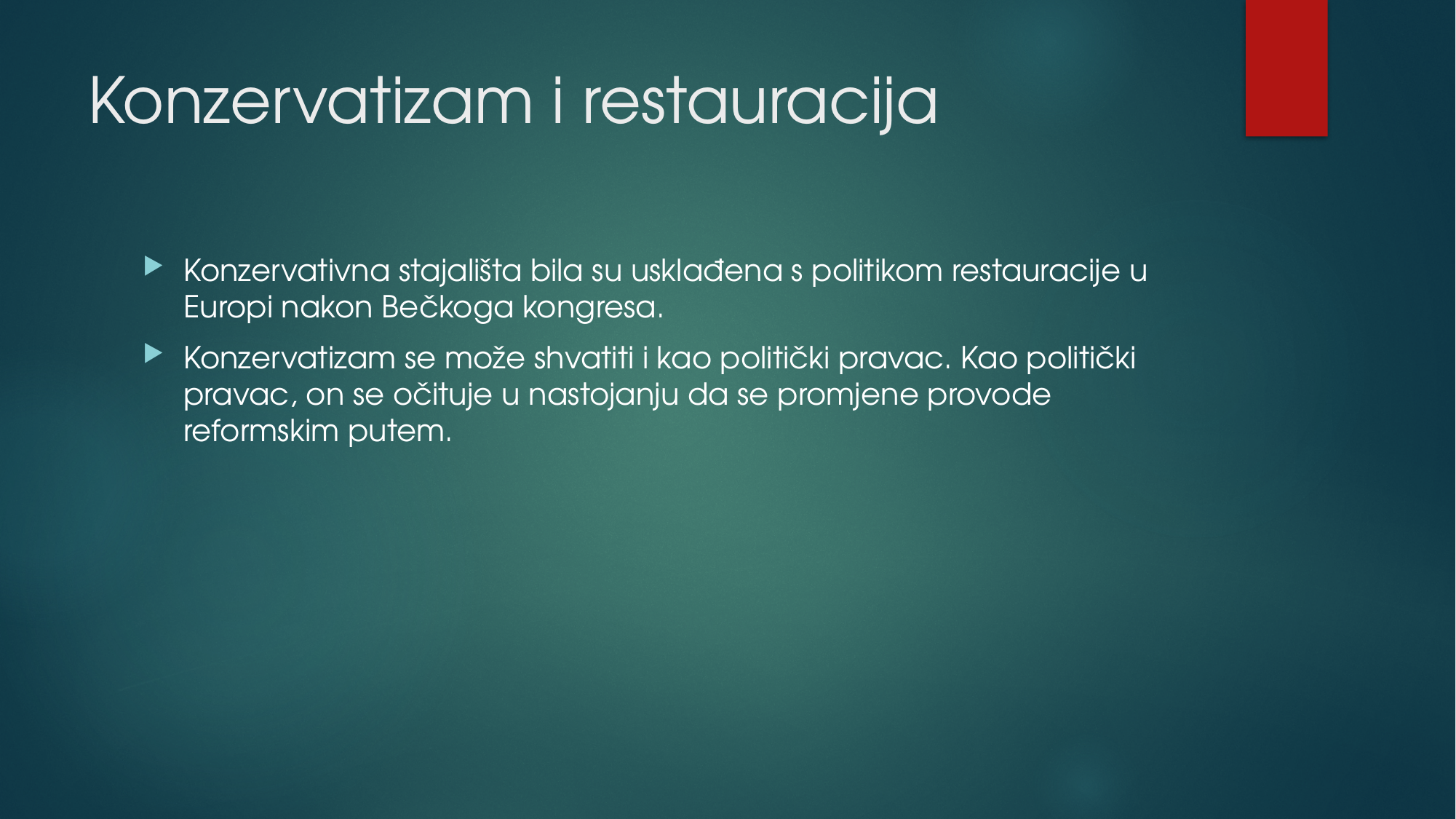

# Konzervatizam i restauracija
Konzervativna stajališta bila su usklađena s politikom restauracije u Europi nakon Bečkoga kongresa.
Konzervatizam se može shvatiti i kao politički pravac. Kao politički pravac, on se očituje u nastojanju da se promjene provode reformskim putem.